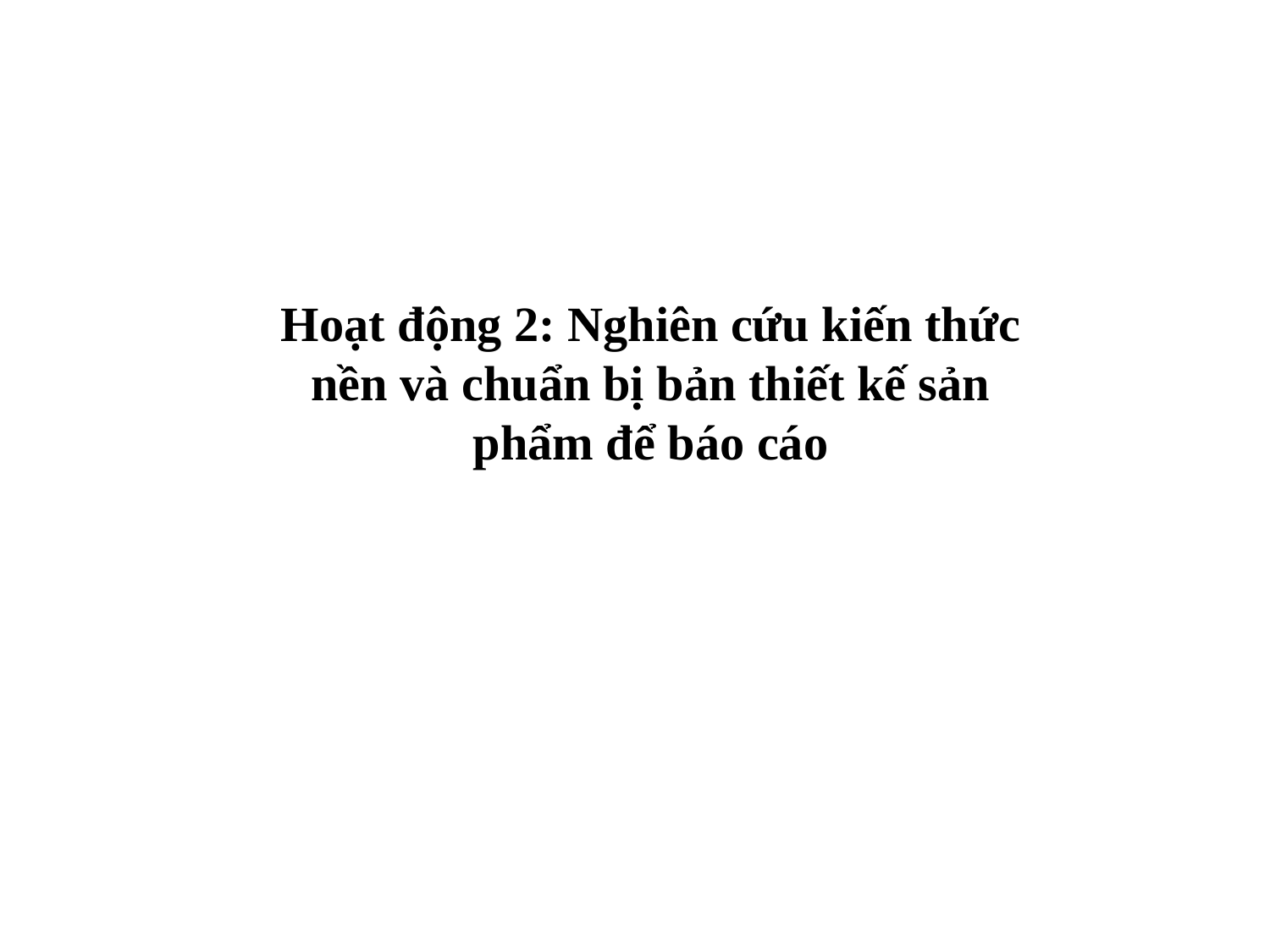

Hoạt động 2: Nghiên cứu kiến thức nền và chuẩn bị bản thiết kế sản phẩm để báo cáo